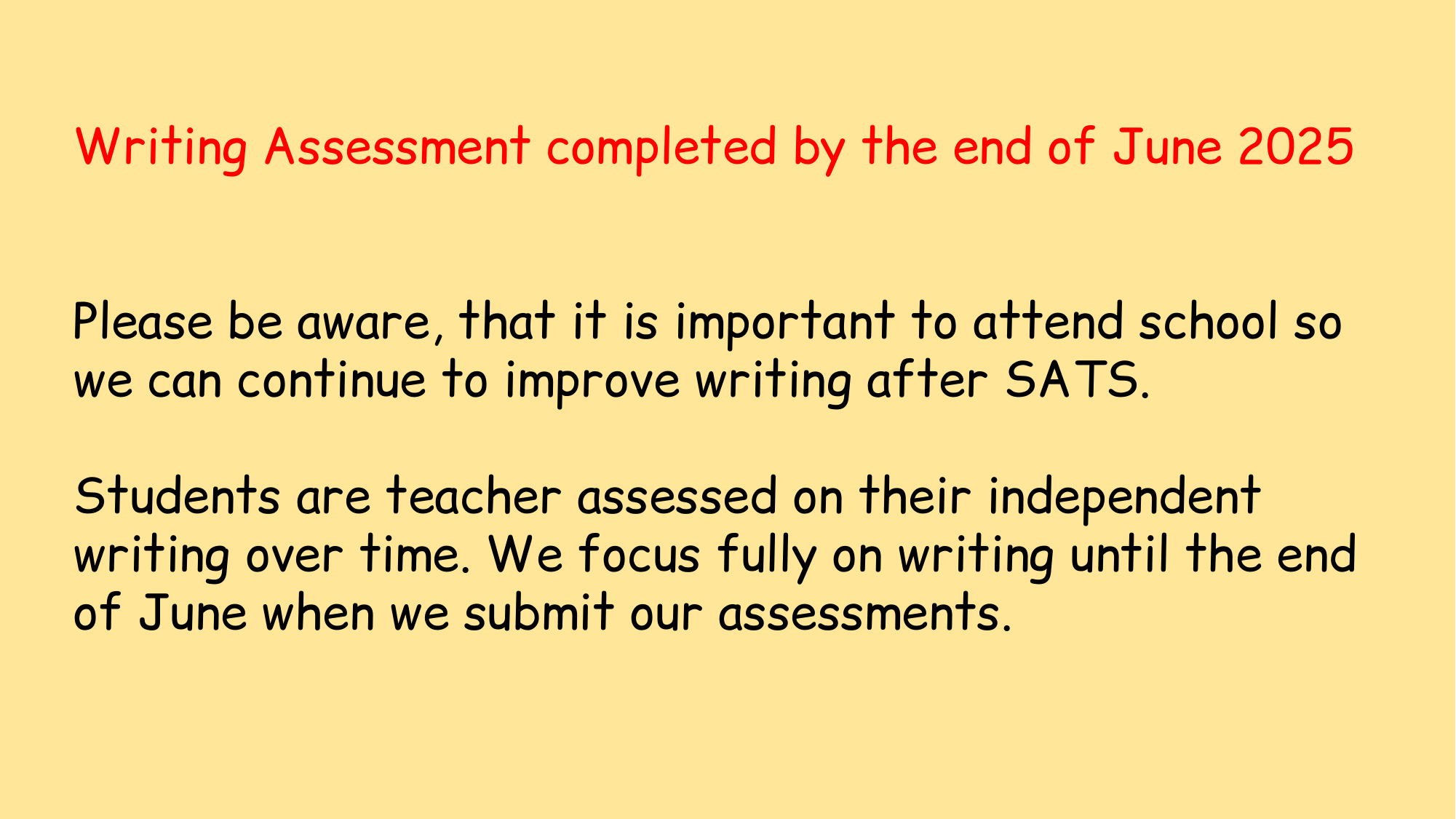

Writing Assessment completed by the end of June 2025

Please be aware, that it is important to attend school so we can continue to improve writing after SATS.

Students are teacher assessed on their independent writing over time. We focus fully on writing until the end of June when we submit our assessments.